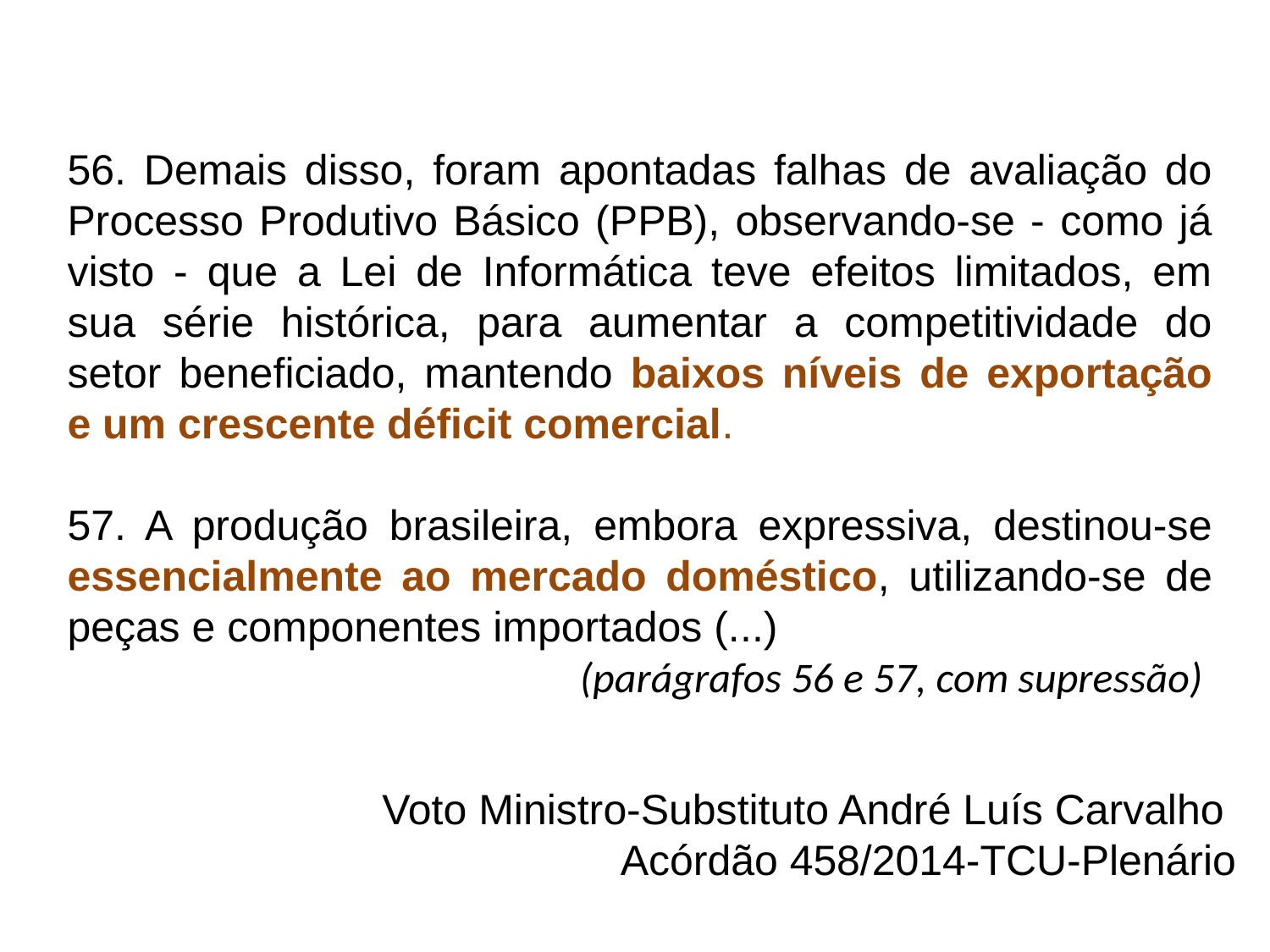

56. Demais disso, foram apontadas falhas de avaliação do Processo Produtivo Básico (PPB), observando-se - como já visto - que a Lei de Informática teve efeitos limitados, em sua série histórica, para aumentar a competitividade do setor beneficiado, mantendo baixos níveis de exportação e um crescente déficit comercial.
57. A produção brasileira, embora expressiva, destinou-se essencialmente ao mercado doméstico, utilizando-se de peças e componentes importados (...)
(parágrafos 56 e 57, com supressão)
Voto Ministro-Substituto André Luís Carvalho
Acórdão 458/2014-TCU-Plenário